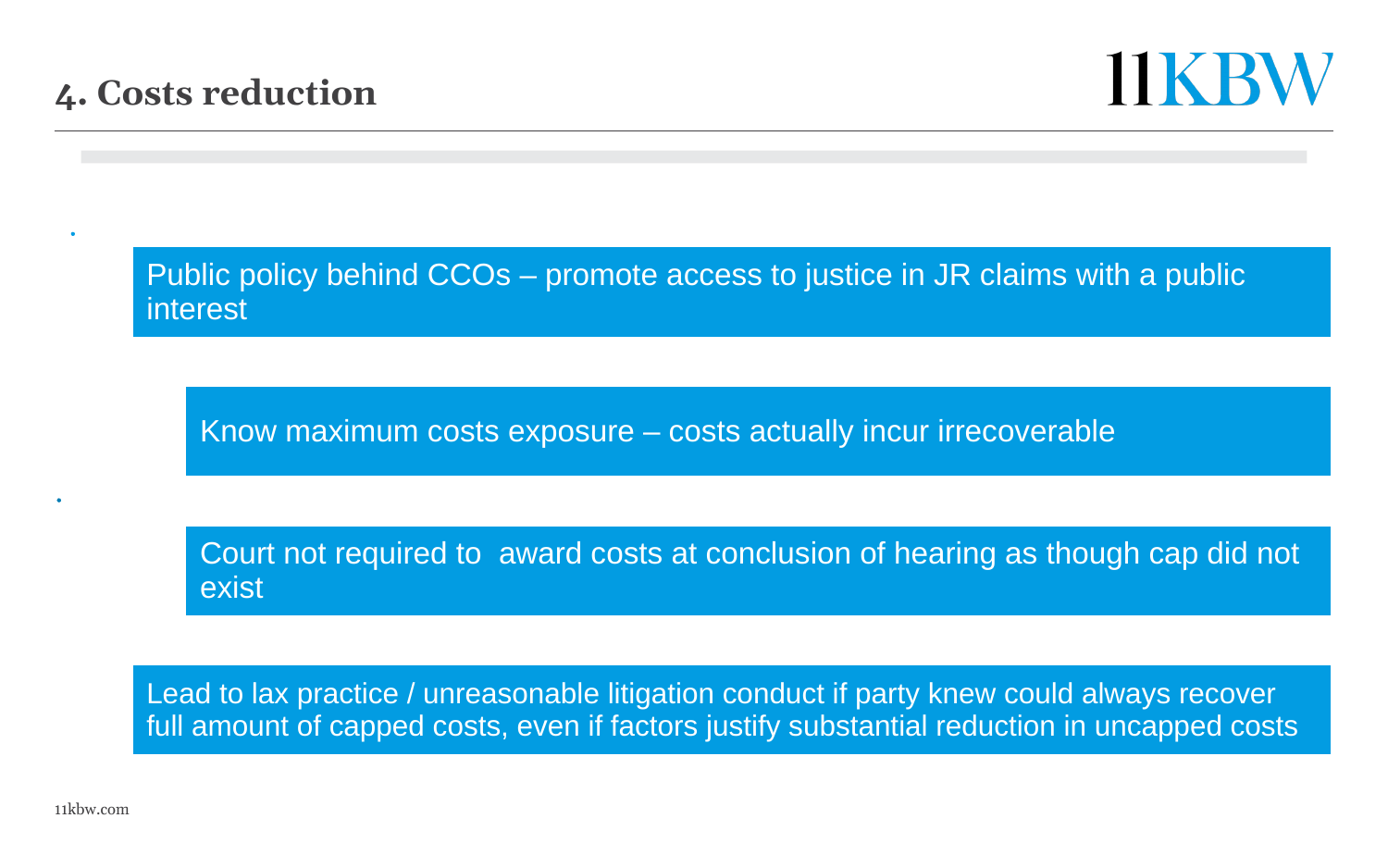

41
# 4. Costs reduction
Public policy behind CCOs – promote access to justice in JR claims with a public interest
Court not required to  award costs at conclusion of hearing as though cap did not exist
Know maximum costs exposure – costs actually incur irrecoverable
Lead to lax practice / unreasonable litigation conduct if party knew could always recover full amount of capped costs, even if factors justify substantial reduction in uncapped costs
11kbw.com